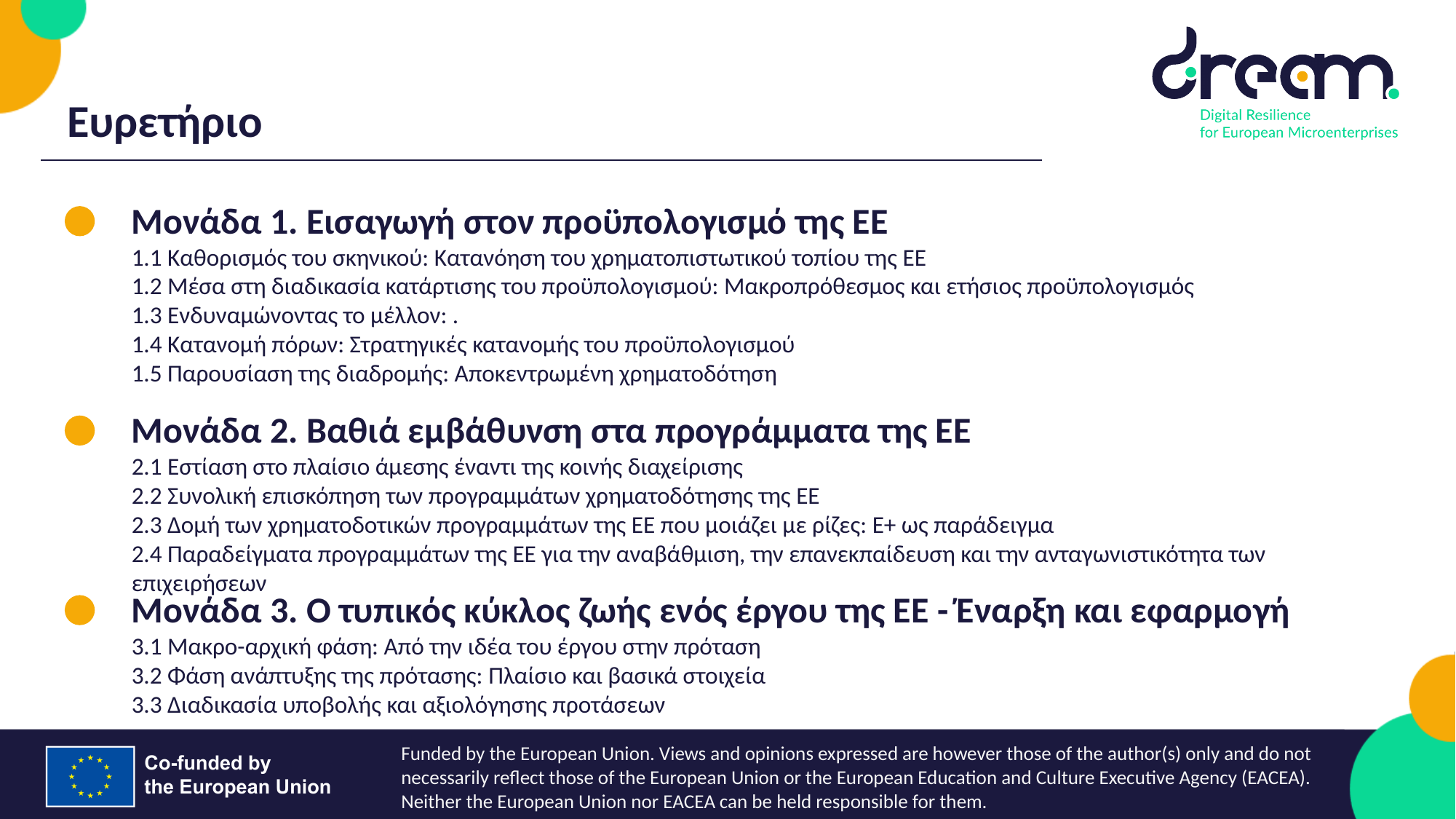

Ευρετήριο
Μονάδα 1. Εισαγωγή στον προϋπολογισμό της ΕΕ
1.1 Καθορισμός του σκηνικού: Κατανόηση του χρηματοπιστωτικού τοπίου της ΕΕ
1.2 Μέσα στη διαδικασία κατάρτισης του προϋπολογισμού: Μακροπρόθεσμος και ετήσιος προϋπολογισμός
1.3 Ενδυναμώνοντας το μέλλον: .
1.4 Κατανομή πόρων: Στρατηγικές κατανομής του προϋπολογισμού
1.5 Παρουσίαση της διαδρομής: Αποκεντρωμένη χρηματοδότηση

Μονάδα 2. Βαθιά εμβάθυνση στα προγράμματα της ΕΕ
2.1 Εστίαση στο πλαίσιο άμεσης έναντι της κοινής διαχείρισης
2.2 Συνολική επισκόπηση των προγραμμάτων χρηματοδότησης της ΕΕ
2.3 Δομή των χρηματοδοτικών προγραμμάτων της ΕΕ που μοιάζει με ρίζες: E+ ως παράδειγμα
2.4 Παραδείγματα προγραμμάτων της ΕΕ για την αναβάθμιση, την επανεκπαίδευση και την ανταγωνιστικότητα των επιχειρήσεων

Μονάδα 3. Ο τυπικός κύκλος ζωής ενός έργου της ΕΕ - Έναρξη και εφαρμογή
3.1 Μακρο-αρχική φάση: Από την ιδέα του έργου στην πρόταση
3.2 Φάση ανάπτυξης της πρότασης: Πλαίσιο και βασικά στοιχεία
3.3 Διαδικασία υποβολής και αξιολόγησης προτάσεων